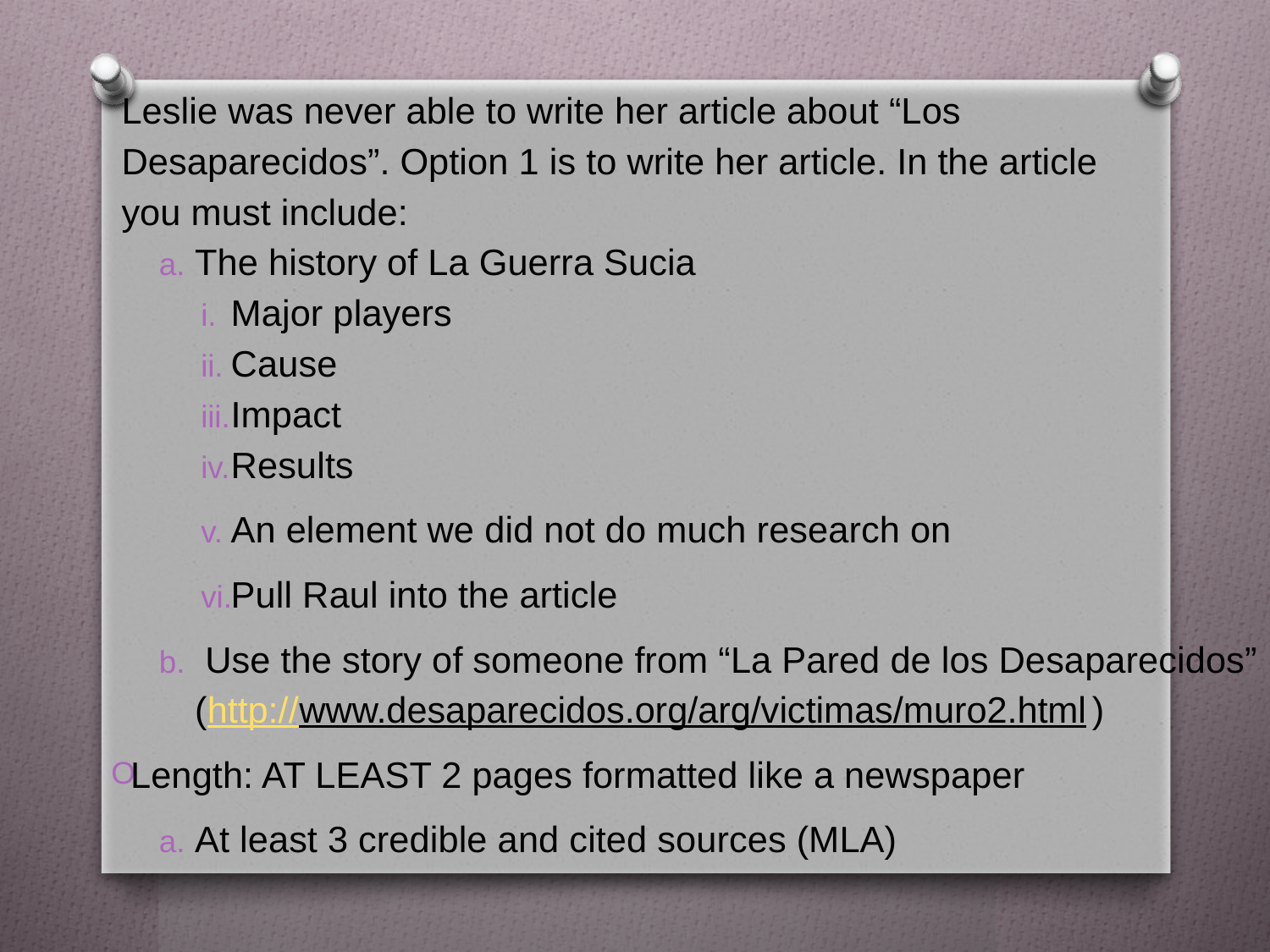

Leslie was never able to write her article about “Los
 Desaparecidos”. Option 1 is to write her article. In the article
 you must include:
The history of La Guerra Sucia
Major players
Cause
Impact
Results
An element we did not do much research on
Pull Raul into the article
 Use the story of someone from “La Pared de los Desaparecidos” (http://www.desaparecidos.org/arg/victimas/muro2.html)
Length: AT LEAST 2 pages formatted like a newspaper
At least 3 credible and cited sources (MLA)